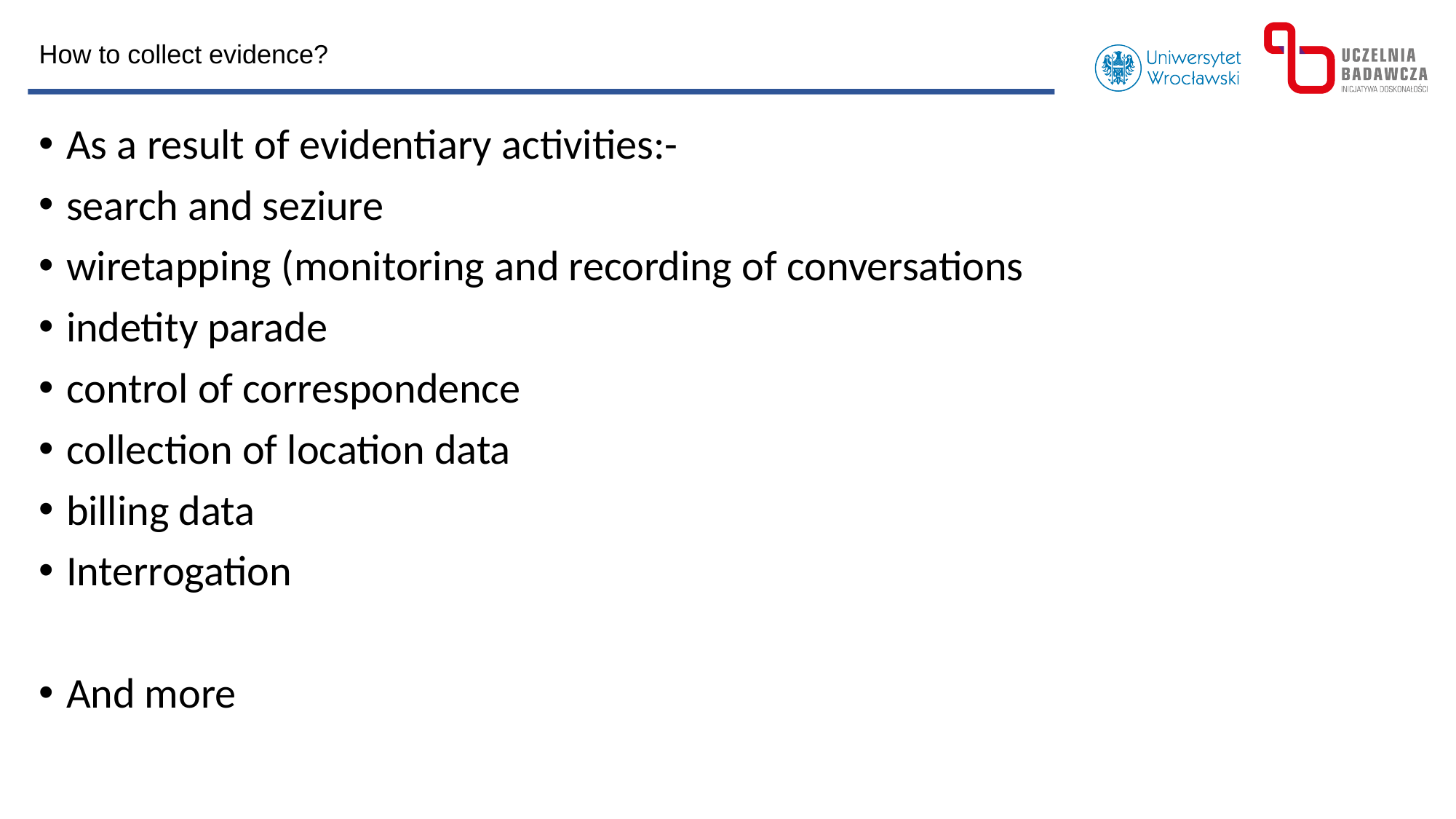

How to collect evidence?
As a result of evidentiary activities:-
search and seziure
wiretapping (monitoring and recording of conversations
indetity parade
control of correspondence
collection of location data
billing data
Interrogation

And more